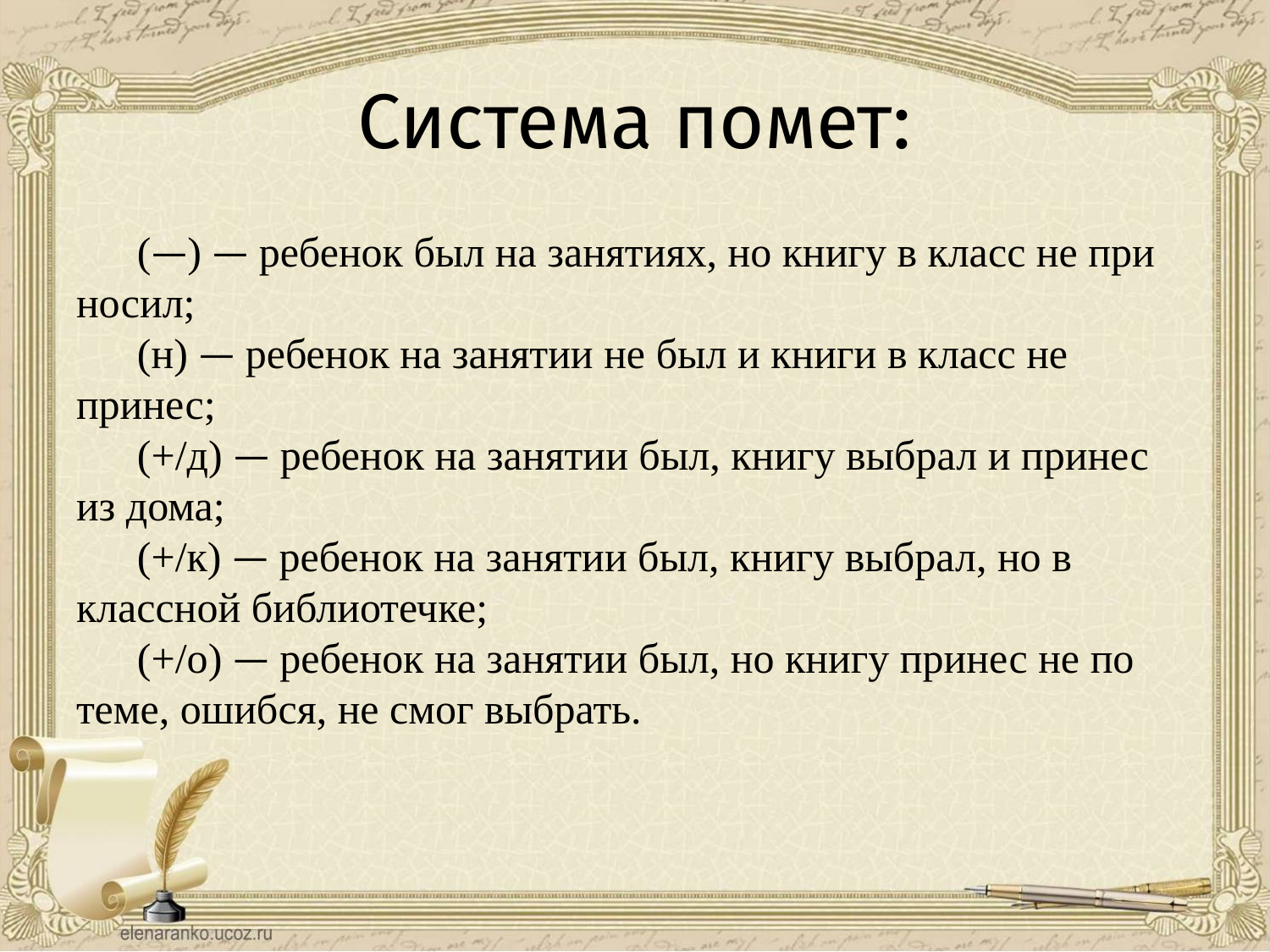

# Система помет:
(—) — ребенок был на занятиях, но книгу в класс не при­носил;
(н) — ребенок на занятии не был и книги в класс не принес;
(+/д) — ребенок на занятии был, книгу выбрал и принес из дома;
(+/к) — ребенок на занятии был, книгу выбрал, но в классной библиотечке;
(+/о) — ребенок на занятии был, но книгу принес не по теме, ошибся, не смог выбрать.